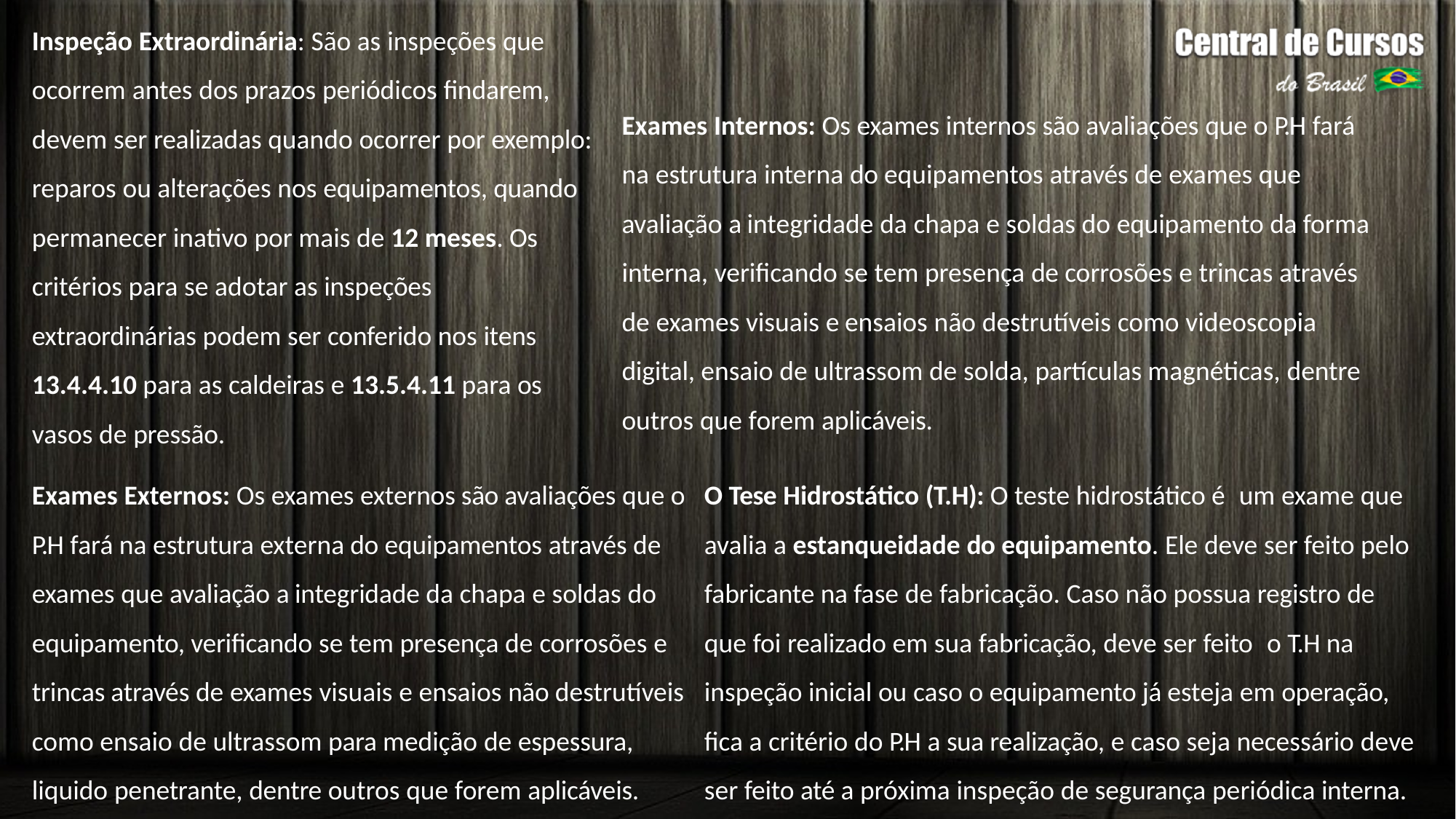

31
Inspeção Extraordinária: São as inspeções que ocorrem antes dos prazos periódicos findarem, devem ser realizadas quando ocorrer por exemplo: reparos ou alterações nos equipamentos, quando permanecer inativo por mais de 12 meses. Os critérios para se adotar as inspeções extraordinárias podem ser conferido nos itens
13.4.4.10 para as caldeiras e 13.5.4.11 para os vasos de pressão.
Exames Internos: Os exames internos são avaliações que o P.H fará na estrutura interna do equipamentos através de exames que avaliação a integridade da chapa e soldas do equipamento da forma interna, verificando se tem presença de corrosões e trincas através de exames visuais e ensaios não destrutíveis como videoscopia digital, ensaio de ultrassom de solda, partículas magnéticas, dentre outros que forem aplicáveis.
Exames Externos: Os exames externos são avaliações que o P.H fará na estrutura externa do equipamentos através de exames que avaliação a integridade da chapa e soldas do equipamento, verificando se tem presença de corrosões e trincas através de exames visuais e ensaios não destrutíveis como ensaio de ultrassom para medição de espessura, liquido penetrante, dentre outros que forem aplicáveis.
O Tese Hidrostático (T.H): O teste hidrostático é um exame que avalia a estanqueidade do equipamento. Ele deve ser feito pelo fabricante na fase de fabricação. Caso não possua registro de que foi realizado em sua fabricação, deve ser feito o T.H na inspeção inicial ou caso o equipamento já esteja em operação, fica a critério do P.H a sua realização, e caso seja necessário deve ser feito até a próxima inspeção de segurança periódica interna.